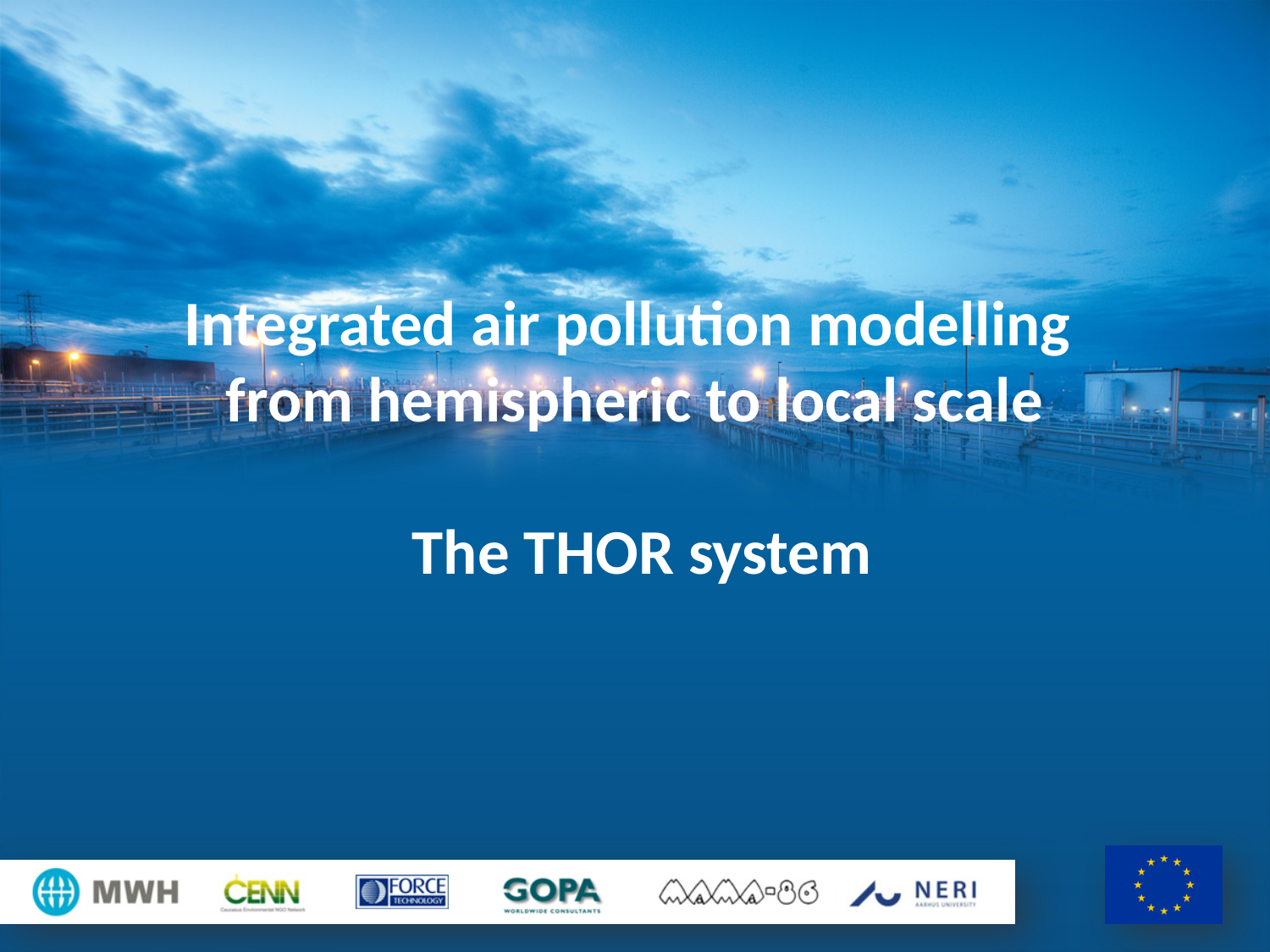

Integrated air pollution modelling
from hemispheric to local scale
 The THOR system